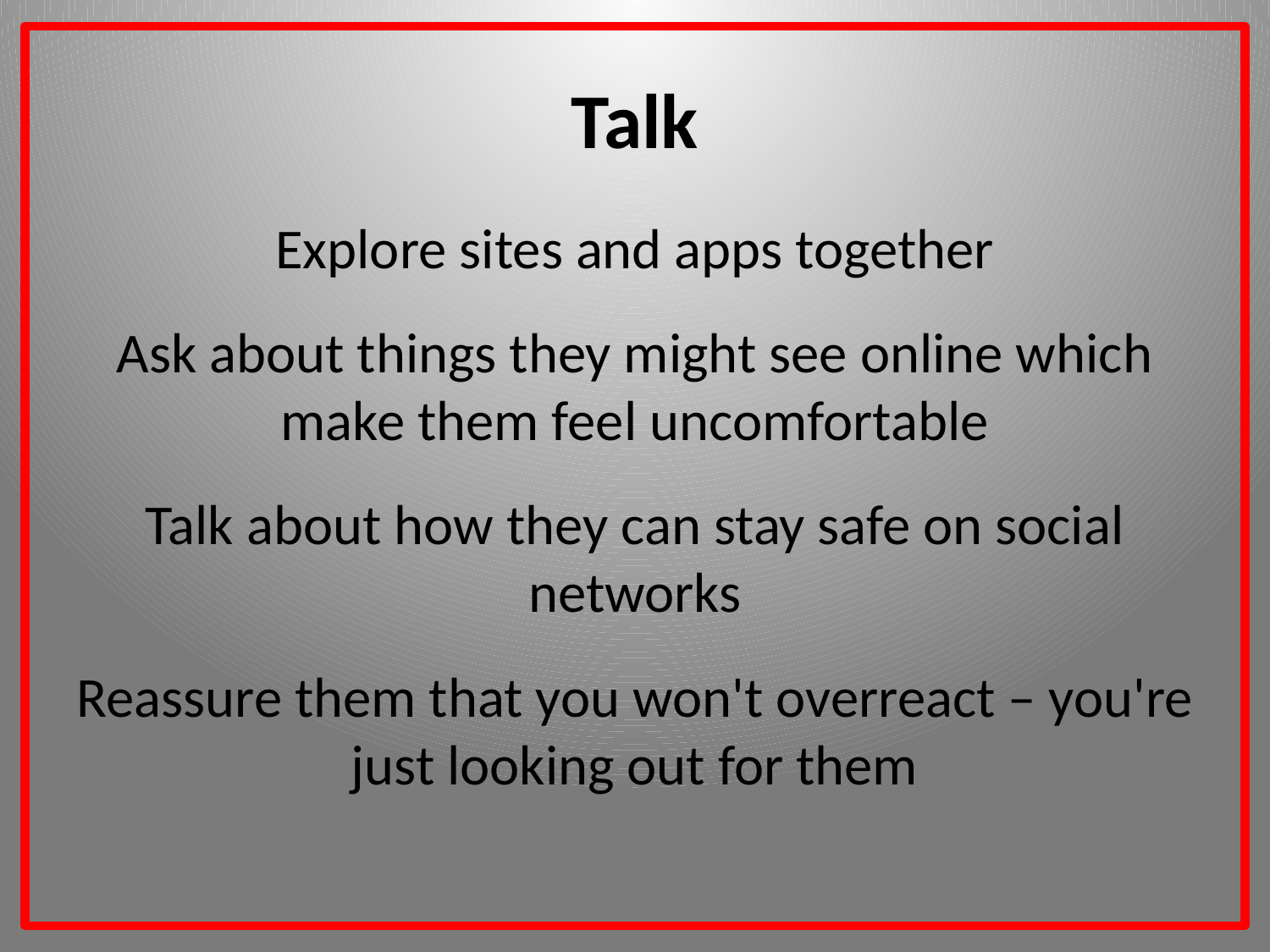

# Talk
Explore sites and apps together

Ask about things they might see online which make them feel uncomfortable

Talk about how they can stay safe on social networks

Reassure them that you won't overreact – you're just looking out for them